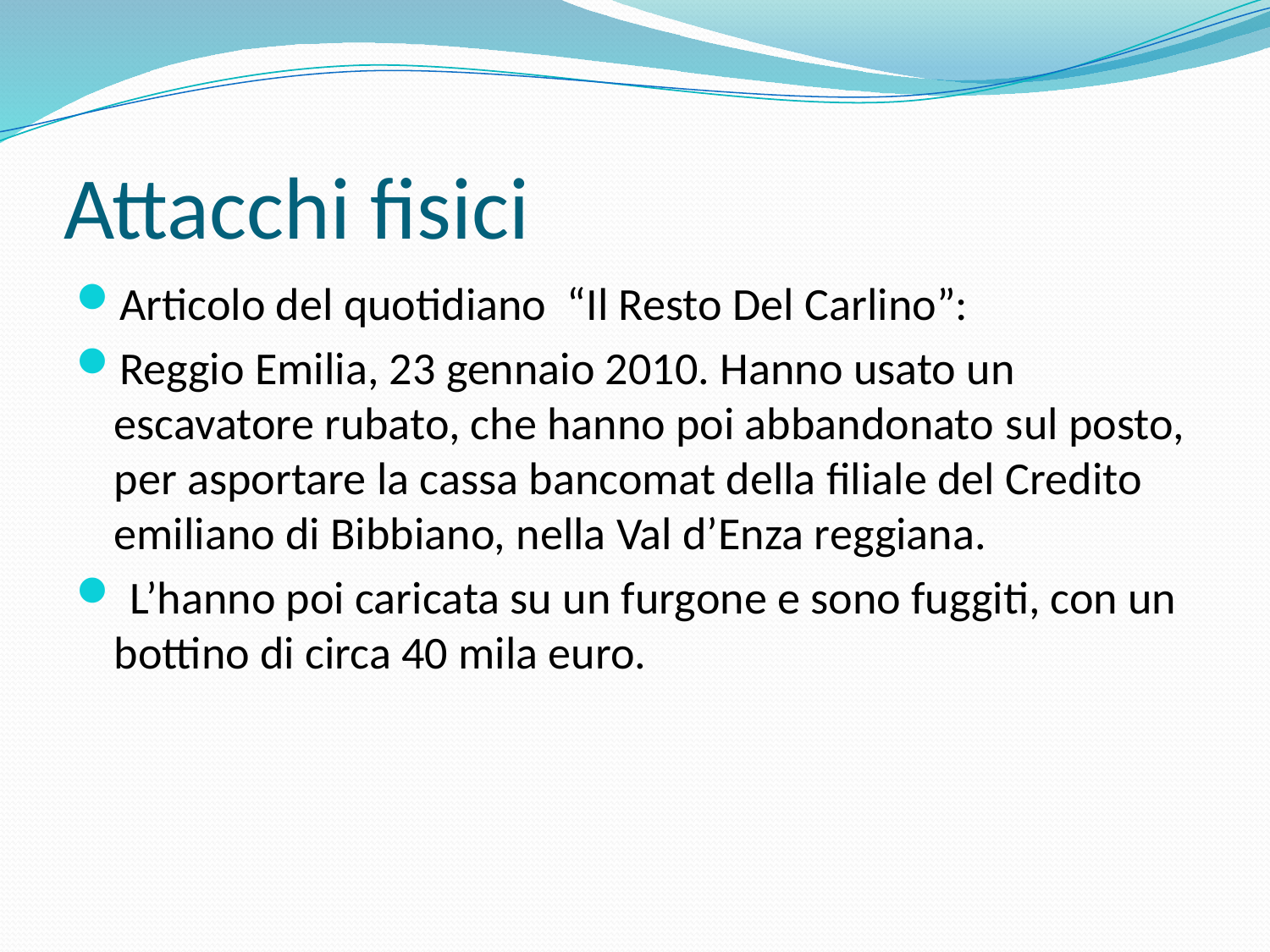

# Attacchi fisici
Articolo del quotidiano  “Il Resto Del Carlino”:
Reggio Emilia, 23 gennaio 2010. Hanno usato un escavatore rubato, che hanno poi abbandonato sul posto, per asportare la cassa bancomat della filiale del Credito emiliano di Bibbiano, nella Val d’Enza reggiana.
 L’hanno poi caricata su un furgone e sono fuggiti, con un bottino di circa 40 mila euro.